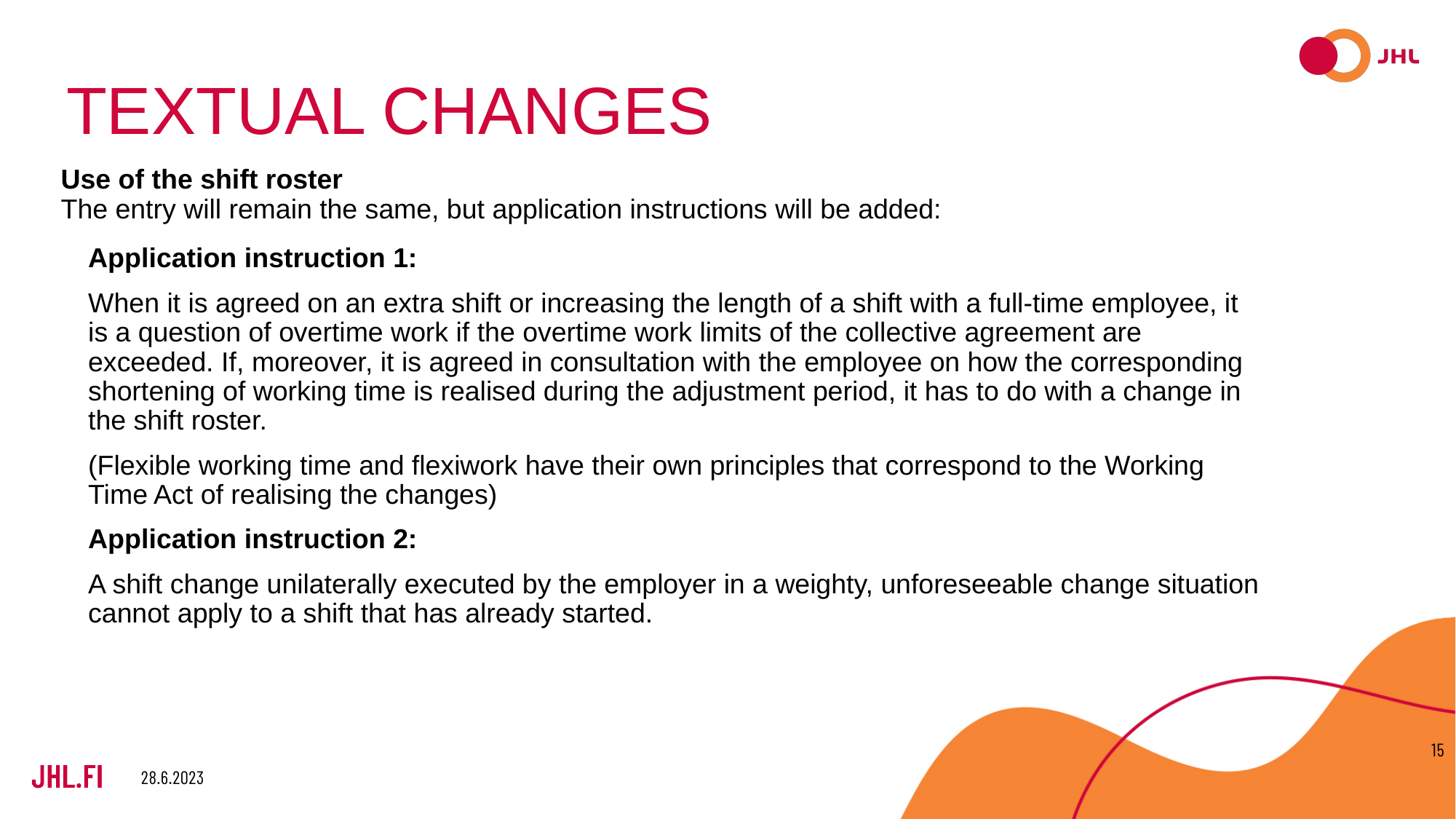

# Textual changes
Use of the shift roster
The entry will remain the same, but application instructions will be added:
Application instruction 1:
When it is agreed on an extra shift or increasing the length of a shift with a full-time employee, it is a question of overtime work if the overtime work limits of the collective agreement are exceeded. If, moreover, it is agreed in consultation with the employee on how the corresponding shortening of working time is realised during the adjustment period, it has to do with a change in the shift roster.
(Flexible working time and flexiwork have their own principles that correspond to the Working Time Act of realising the changes)
Application instruction 2:
A shift change unilaterally executed by the employer in a weighty, unforeseeable change situation cannot apply to a shift that has already started.

15
28.6.2023